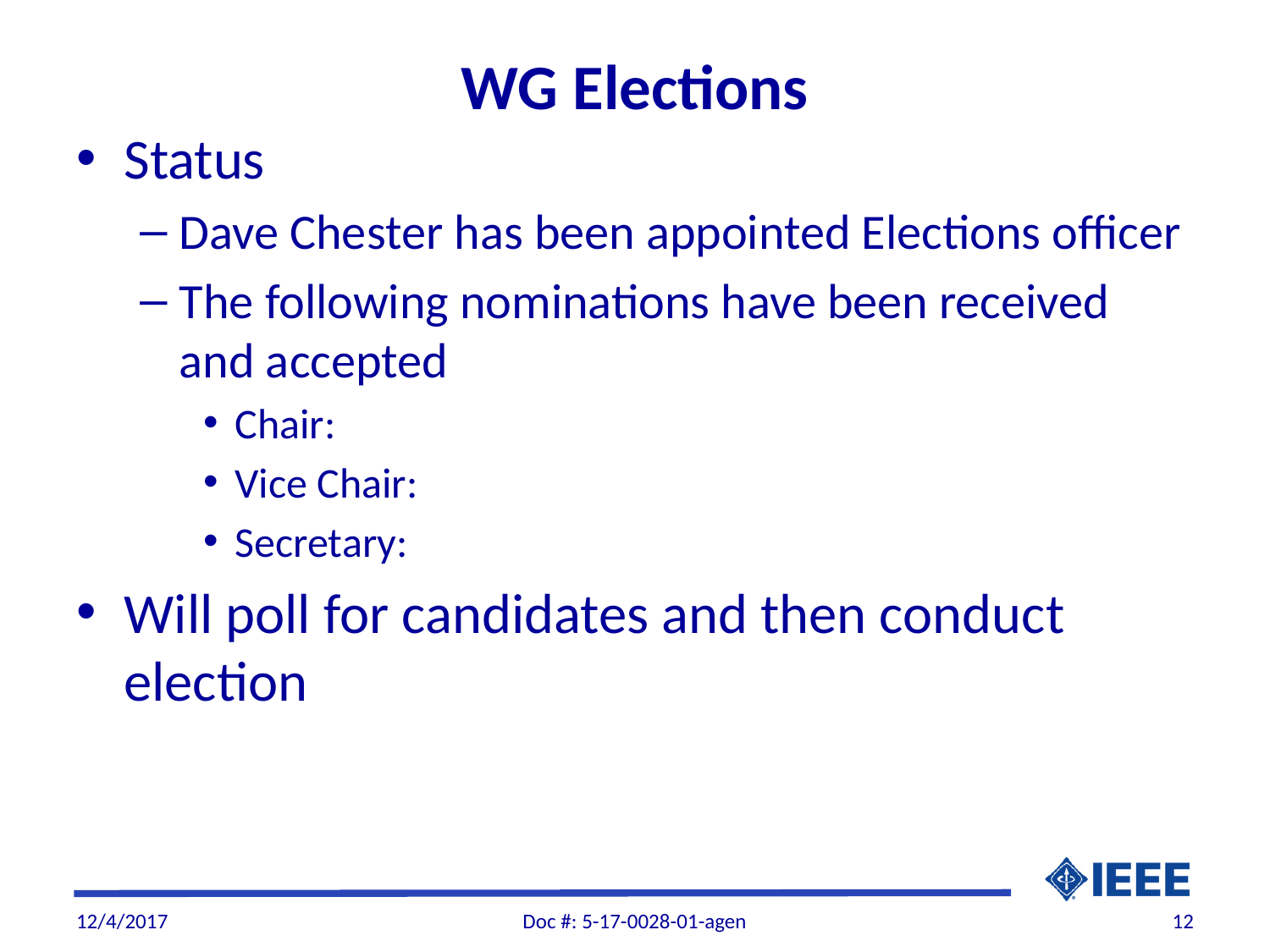

# WG Elections
Status
Dave Chester has been appointed Elections officer
The following nominations have been received and accepted
Chair:
Vice Chair:
Secretary:
Will poll for candidates and then conduct election
12/4/2017
Doc #: 5-17-0028-01-agen
12